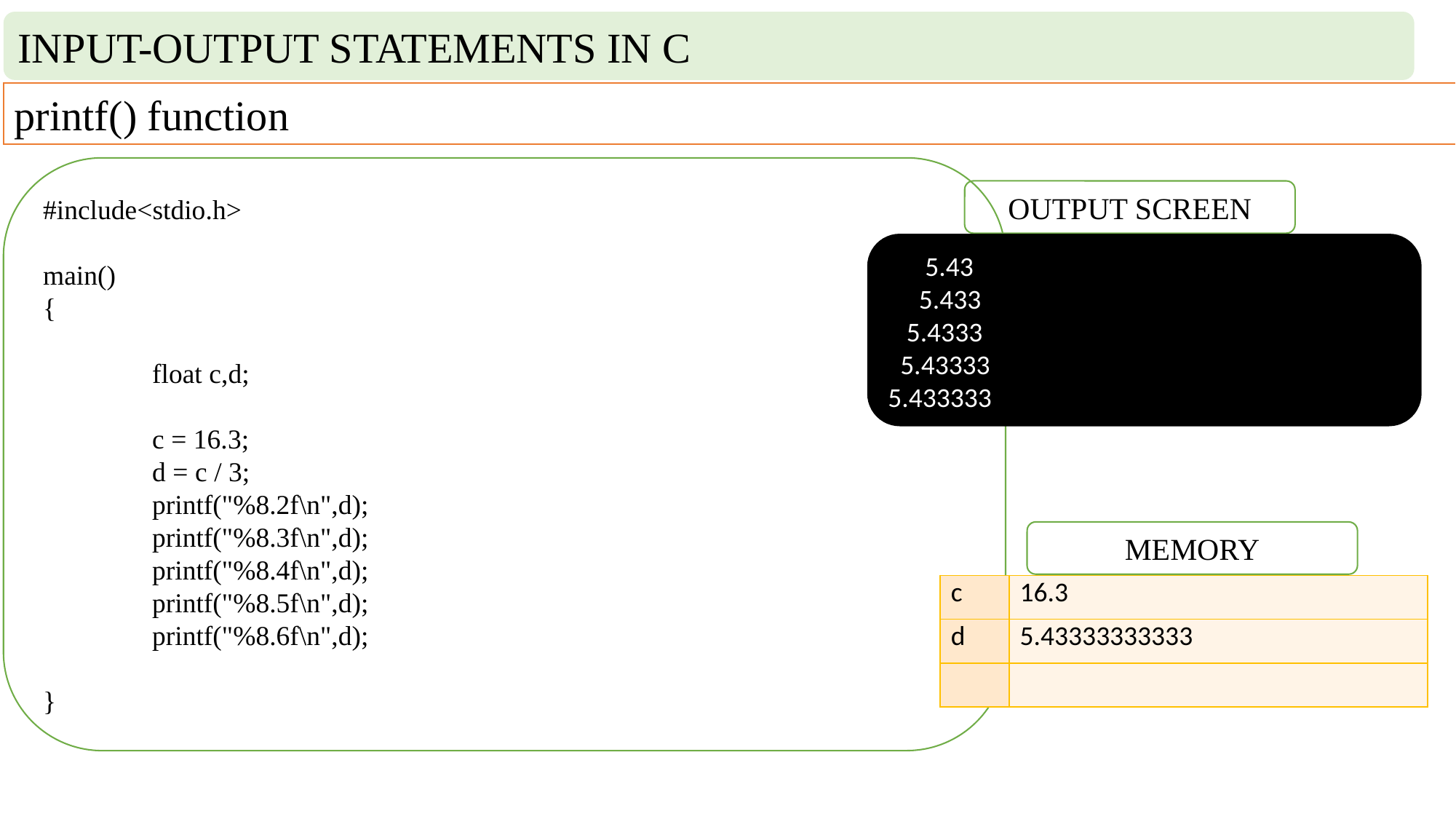

INPUT-OUTPUT STATEMENTS IN C
printf() function
#include<stdio.h>

main()
{

	float c,d;

	c = 16.3;
	d = c / 3;
	printf("%8.2f\n",d);
   	printf("%8.3f\n",d);
      	printf("%8.4f\n",d);
       	printf("%8.5f\n",d);
      	printf("%8.6f\n",d);

}
OUTPUT SCREEN
      5.43
     5.433
   5.4333
  5.43333
5.433333
MEMORY
| c | 16.3 |
| --- | --- |
| d | 5.43333333333 |
|  |  |